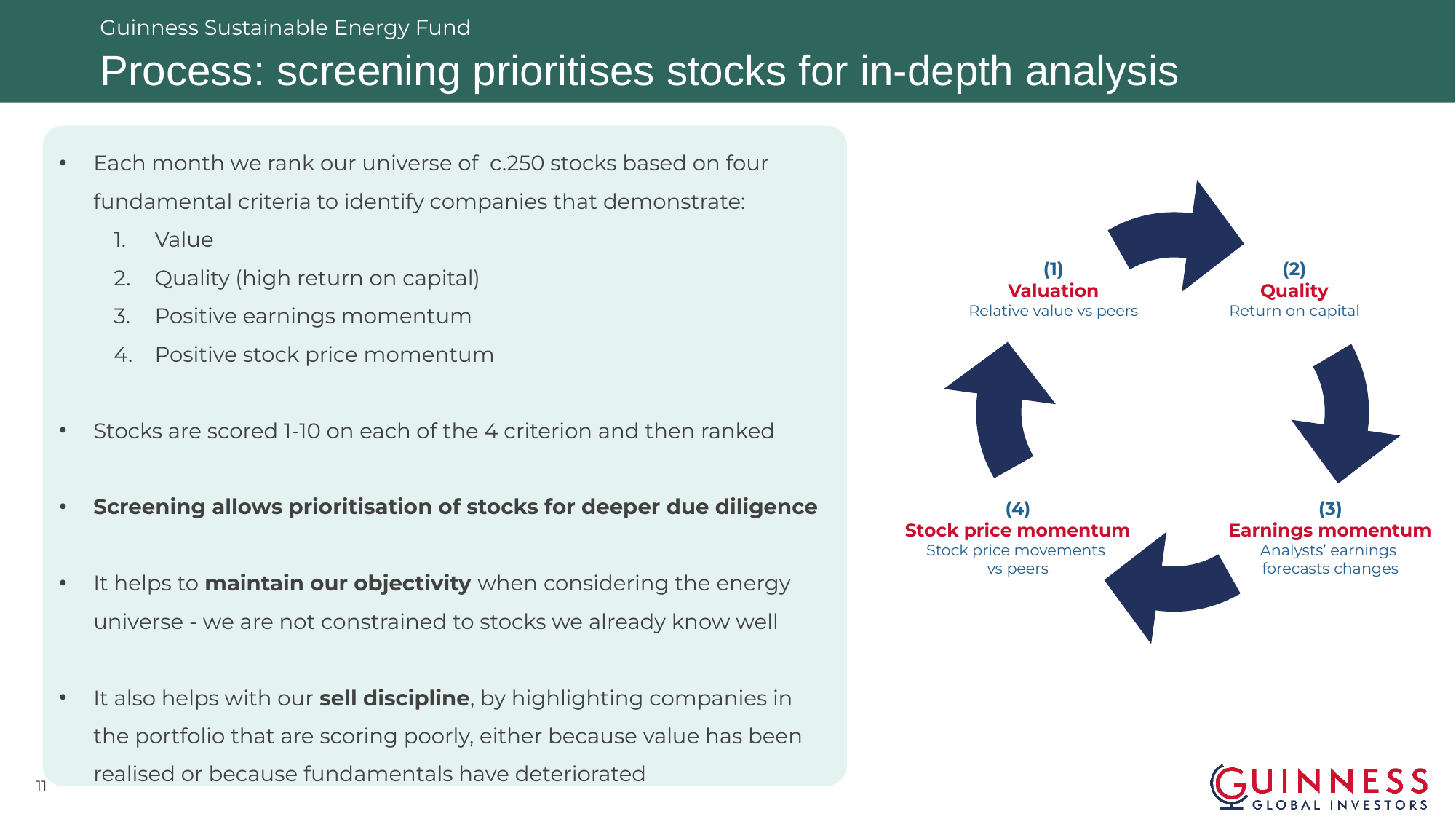

Guinness Sustainable Energy Fund

# Process: screening prioritises stocks for in-depth analysis
Each month we rank our universe of  c.250 stocks based on four fundamental criteria to identify companies that demonstrate:
Value
Quality (high return on capital)
Positive earnings momentum
Positive stock price momentum

Stocks are scored 1-10 on each of the 4 criterion and then ranked

Screening allows prioritisation of stocks for deeper due diligence

It helps to maintain our objectivity when considering the energy universe - we are not constrained to stocks we already know well

It also helps with our sell discipline, by highlighting companies in the portfolio that are scoring poorly, either because value has been realised or because fundamentals have deteriorated

(2)
Quality
Return on capital

(1)
Valuation
Relative value vs peers

(4)
Stock price momentum
Stock price movements
vs peers
(3)
Earnings momentum
Analysts’ earnings
forecasts changes

11